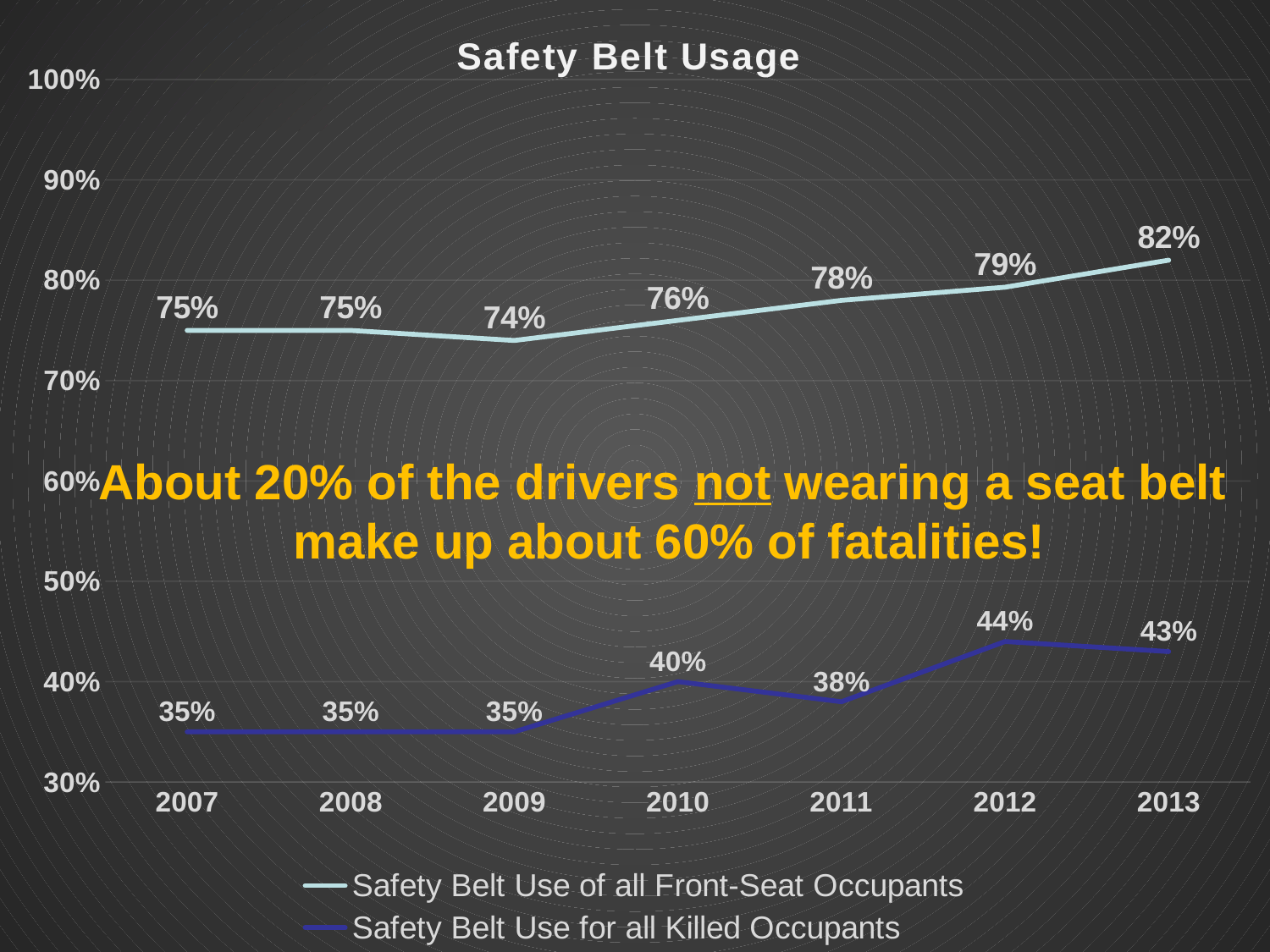

### Chart: Safety Belt Usage

| Category | Safety Belt Use of all Front-Seat Occupants | Safety Belt Use for all Killed Occupants |
|---|---|---|
| 2007 | 0.75 | 0.35 |
| 2008 | 0.75 | 0.35 |
| 2009 | 0.74 | 0.35 |
| 2010 | 0.76 | 0.4 |
| 2011 | 0.78 | 0.38 |
| 2012 | 0.7931 | 0.43999999999999995 |
| 2013 | 0.82 | 0.43000000000000005 |
About 20% of the drivers not wearing a seat belt
make up about 60% of fatalities!